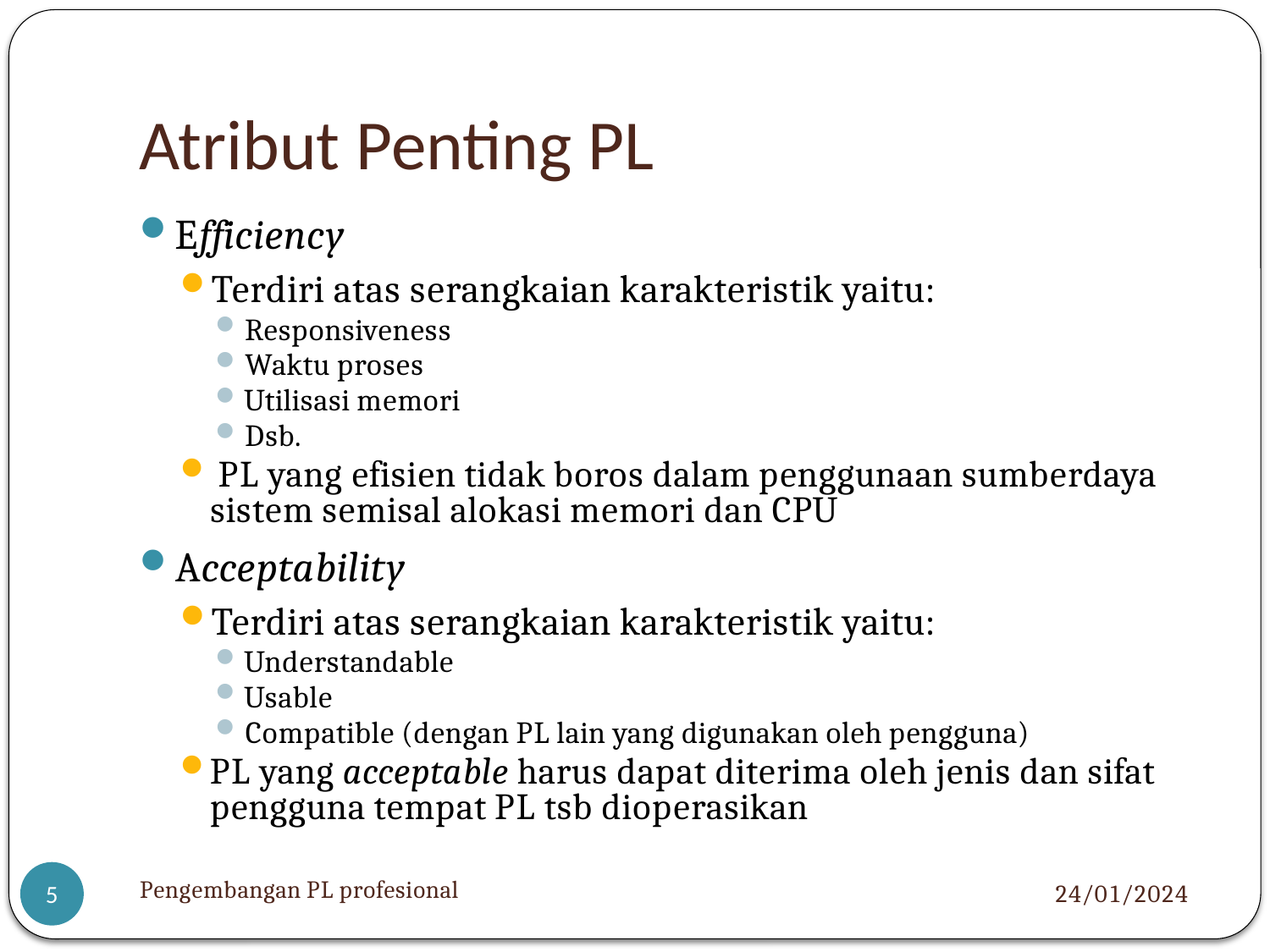

# Atribut Penting PL
Efficiency
Terdiri atas serangkaian karakteristik yaitu:
Responsiveness
Waktu proses
Utilisasi memori
Dsb.
 PL yang efisien tidak boros dalam penggunaan sumberdaya sistem semisal alokasi memori dan CPU
Acceptability
Terdiri atas serangkaian karakteristik yaitu:
Understandable
Usable
Compatible (dengan PL lain yang digunakan oleh pengguna)
PL yang acceptable harus dapat diterima oleh jenis dan sifat pengguna tempat PL tsb dioperasikan

Pengembangan PL profesional
24/01/2024
5